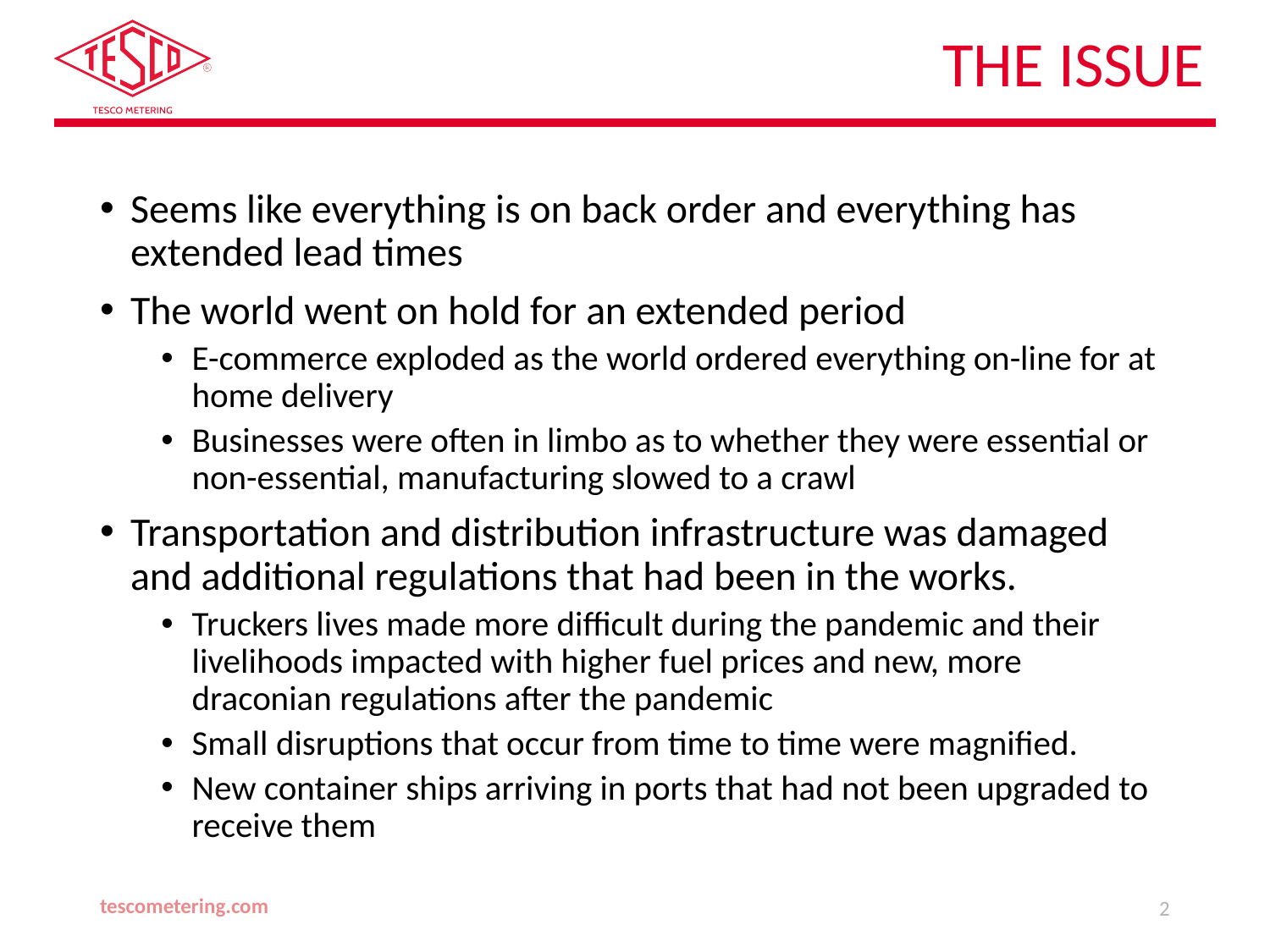

# The Issue
Seems like everything is on back order and everything has extended lead times
The world went on hold for an extended period
E-commerce exploded as the world ordered everything on-line for at home delivery
Businesses were often in limbo as to whether they were essential or non-essential, manufacturing slowed to a crawl
Transportation and distribution infrastructure was damaged and additional regulations that had been in the works.
Truckers lives made more difficult during the pandemic and their livelihoods impacted with higher fuel prices and new, more draconian regulations after the pandemic
Small disruptions that occur from time to time were magnified.
New container ships arriving in ports that had not been upgraded to receive them

tescometering.com
2